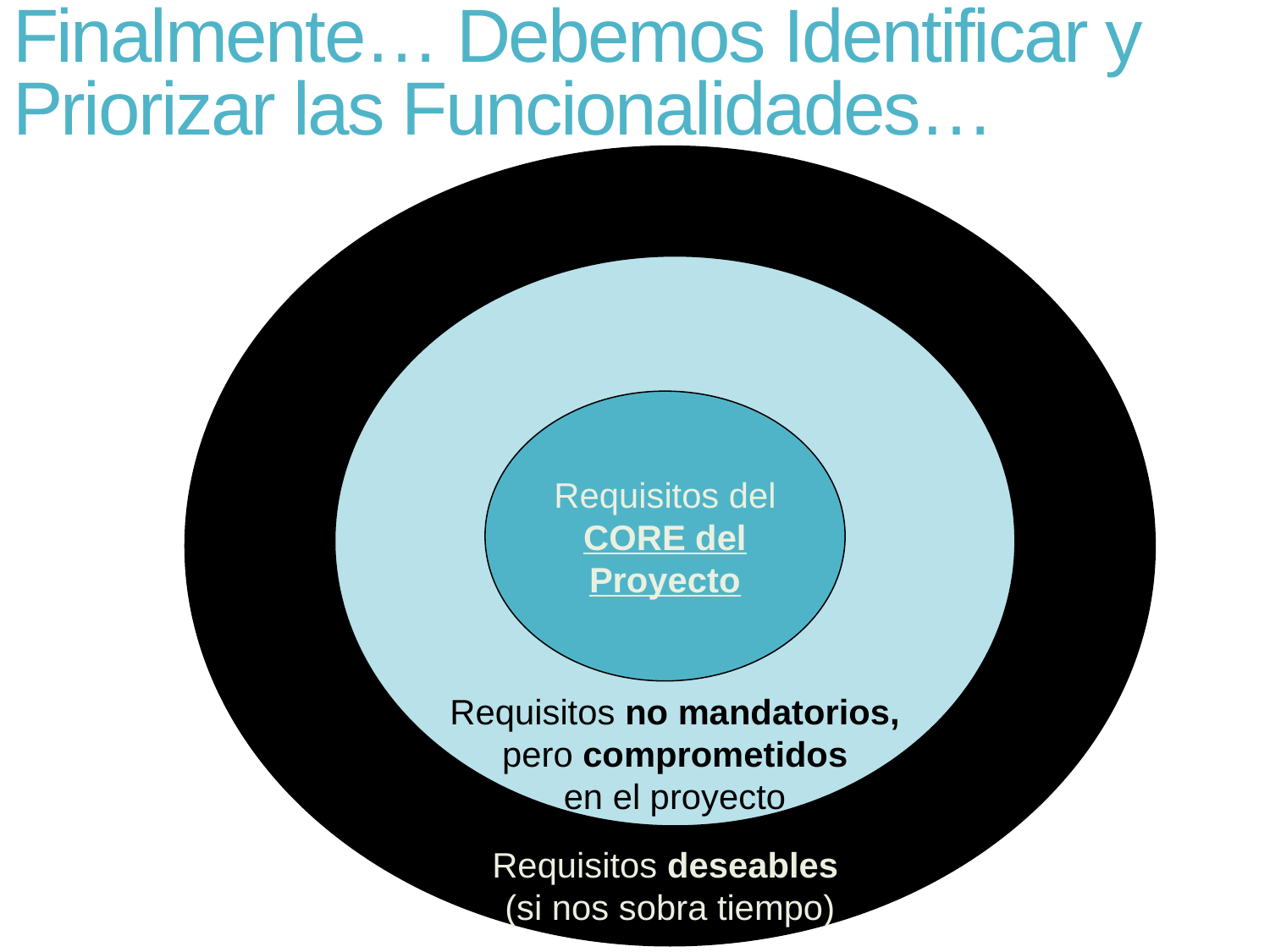

# Finalmente… Debemos Identificar y Priorizar las Funcionalidades…

Requisitos deseables
(si nos sobra tiempo)

Requisitos no mandatorios, pero comprometidos
en el proyecto
Requisitos del CORE del Proyecto